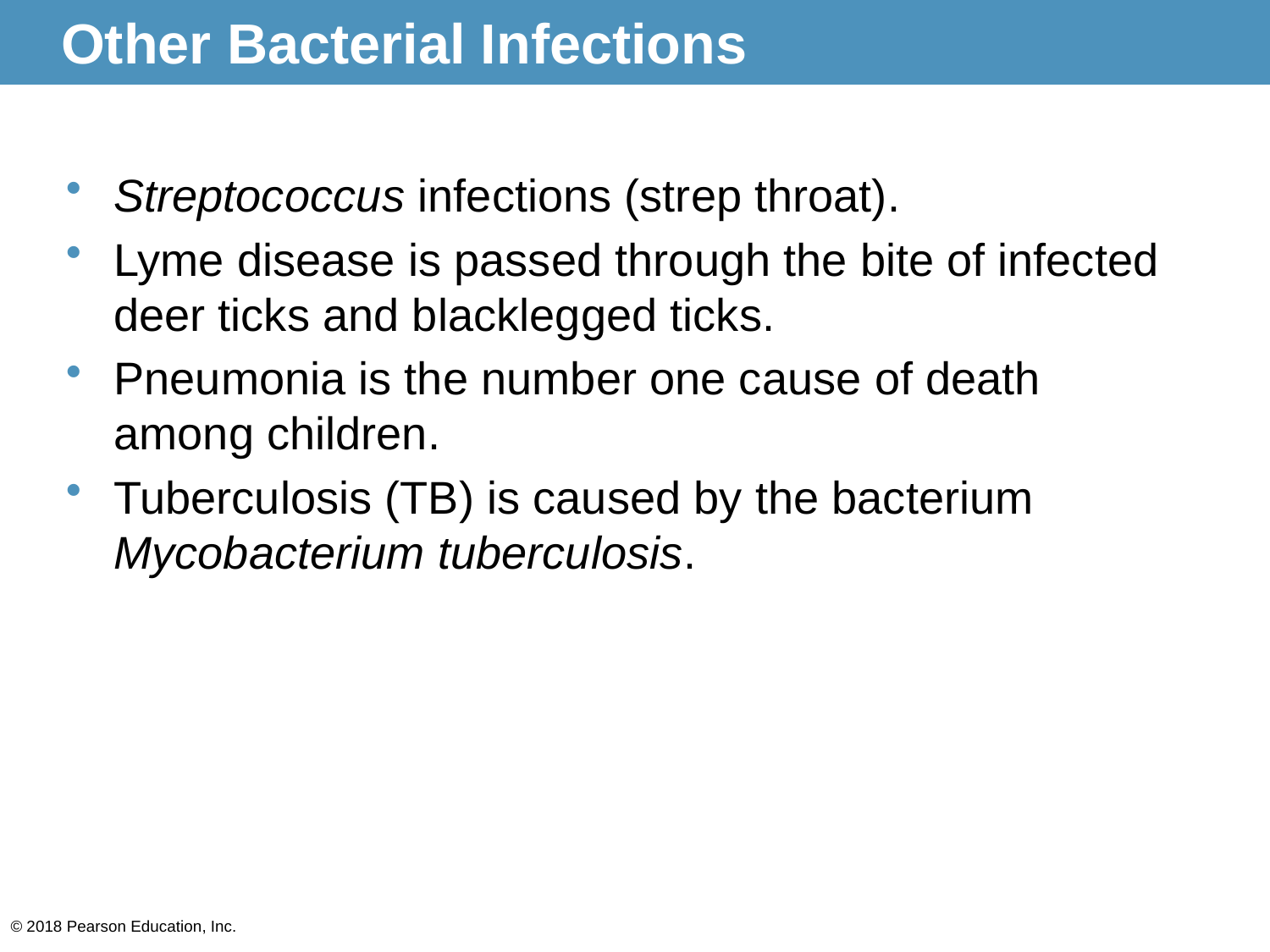

# Other Bacterial Infections
Streptococcus infections (strep throat).
Lyme disease is passed through the bite of infected deer ticks and blacklegged ticks.
Pneumonia is the number one cause of death among children.
Tuberculosis (TB) is caused by the bacterium Mycobacterium tuberculosis.